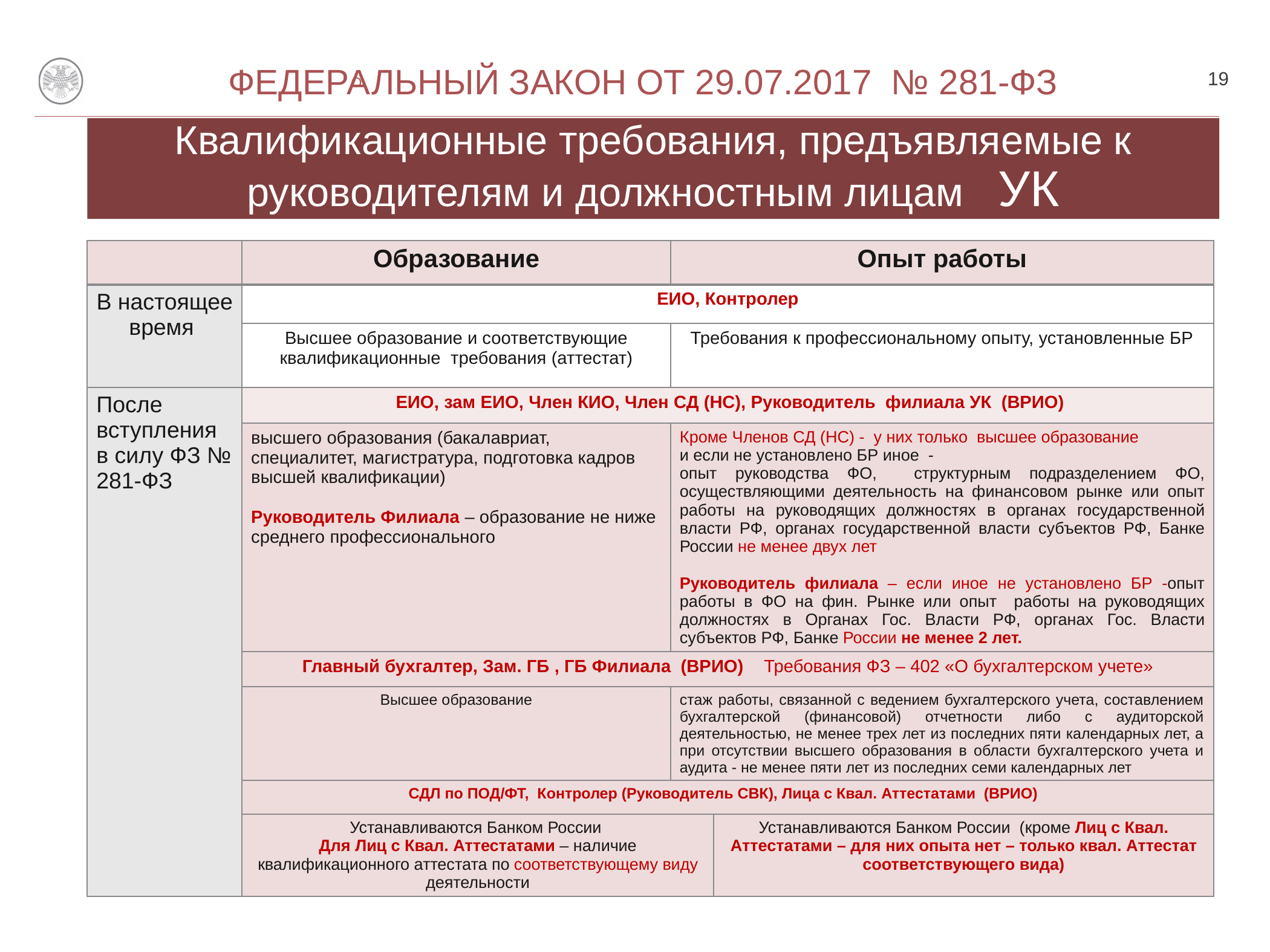

19
 Федеральный закон от 29.07.2017  № 281-ФЗ
О
# Квалификационные требования, предъявляемые к руководителям и должностным лицам   УК
|  | Образование | Опыт работы |  |
| --- | --- | --- | --- |
| В настоящее время | ЕИО, Контролер |  |  |
|  | Высшее образование и соответствующие квалификационные требования (аттестат) | Требования к профессиональному опыту, установленные БР |  |
| После вступления в силу ФЗ № 281-ФЗ | ЕИО, зам ЕИО, Член КИО, Член СД (НС), Руководитель филиала УК (ВРИО) |  |  |
|  | высшего образования (бакалавриат, специалитет, магистратура, подготовка кадров высшей квалификации) Руководитель Филиала – образование не ниже среднего профессионального | Кроме Членов СД (НС) - у них только высшее образование и если не установлено БР иное - опыт руководства ФО, структурным подразделением ФО, осуществляющими деятельность на финансовом рынке или опыт работы на руководящих должностях в органах государственной власти РФ, органах государственной власти субъектов РФ, Банке России не менее двух лет Руководитель филиала – если иное не установлено БР -опыт работы в ФО на фин. Рынке или опыт работы на руководящих должностях в Органах Гос. Власти РФ, органах Гос. Власти субъектов РФ, Банке России не менее 2 лет. |  |
|  | Главный бухгалтер, Зам. ГБ , ГБ Филиала (ВРИО) Требования ФЗ – 402 «О бухгалтерском учете» |  |  |
|  | Высшее образование | стаж работы, связанной с ведением бухгалтерского учета, составлением бухгалтерской (финансовой) отчетности либо с аудиторской деятельностью, не менее трех лет из последних пяти календарных лет, а при отсутствии высшего образования в области бухгалтерского учета и аудита - не менее пяти лет из последних семи календарных лет |  |
|  | СДЛ по ПОД/ФТ, Контролер (Руководитель СВК), Лица с Квал. Аттестатами (ВРИО) |  |  |
|  | Устанавливаются Банком России Для Лиц с Квал. Аттестатами – наличие квалификационного аттестата по соответствующему виду деятельности |  | Устанавливаются Банком России (кроме Лиц с Квал. Аттестатами – для них опыта нет – только квал. Аттестат соответствующего вида) |